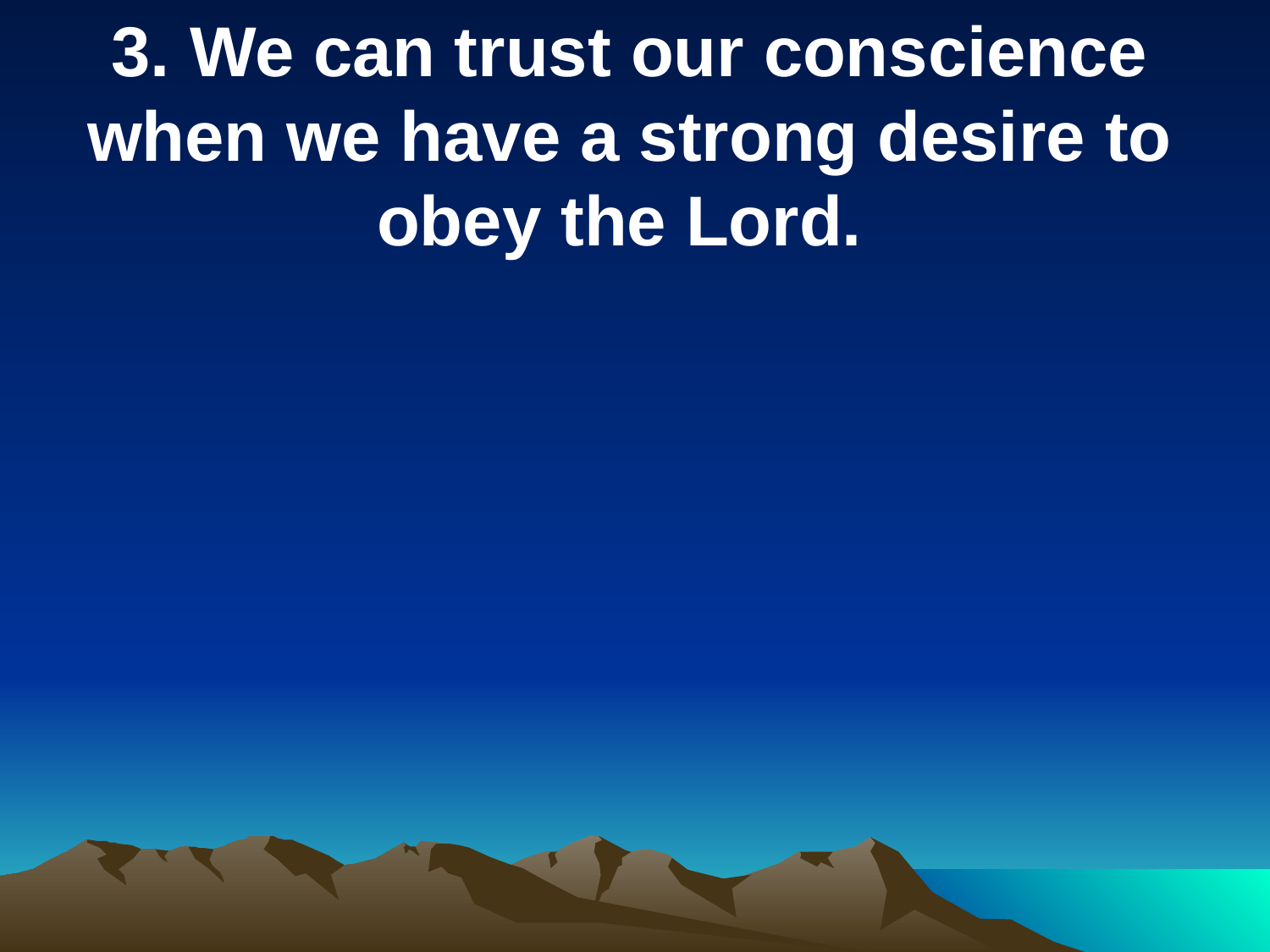

3. We can trust our conscience when we have a strong desire to obey the Lord.